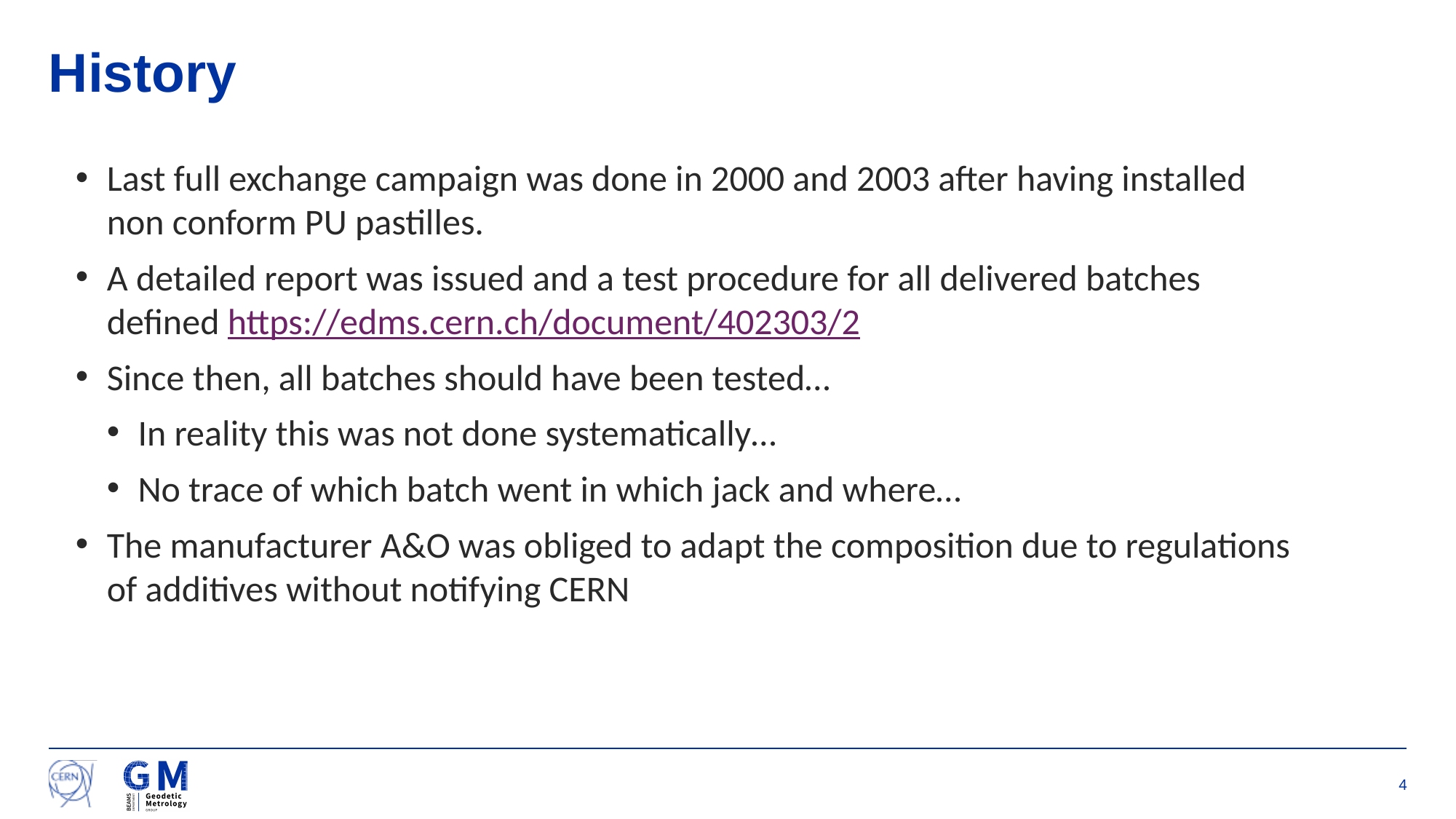

# History
Last full exchange campaign was done in 2000 and 2003 after having installed non conform PU pastilles.
A detailed report was issued and a test procedure for all delivered batches defined https://edms.cern.ch/document/402303/2
Since then, all batches should have been tested…
In reality this was not done systematically…
No trace of which batch went in which jack and where…
The manufacturer A&O was obliged to adapt the composition due to regulations of additives without notifying CERN

4